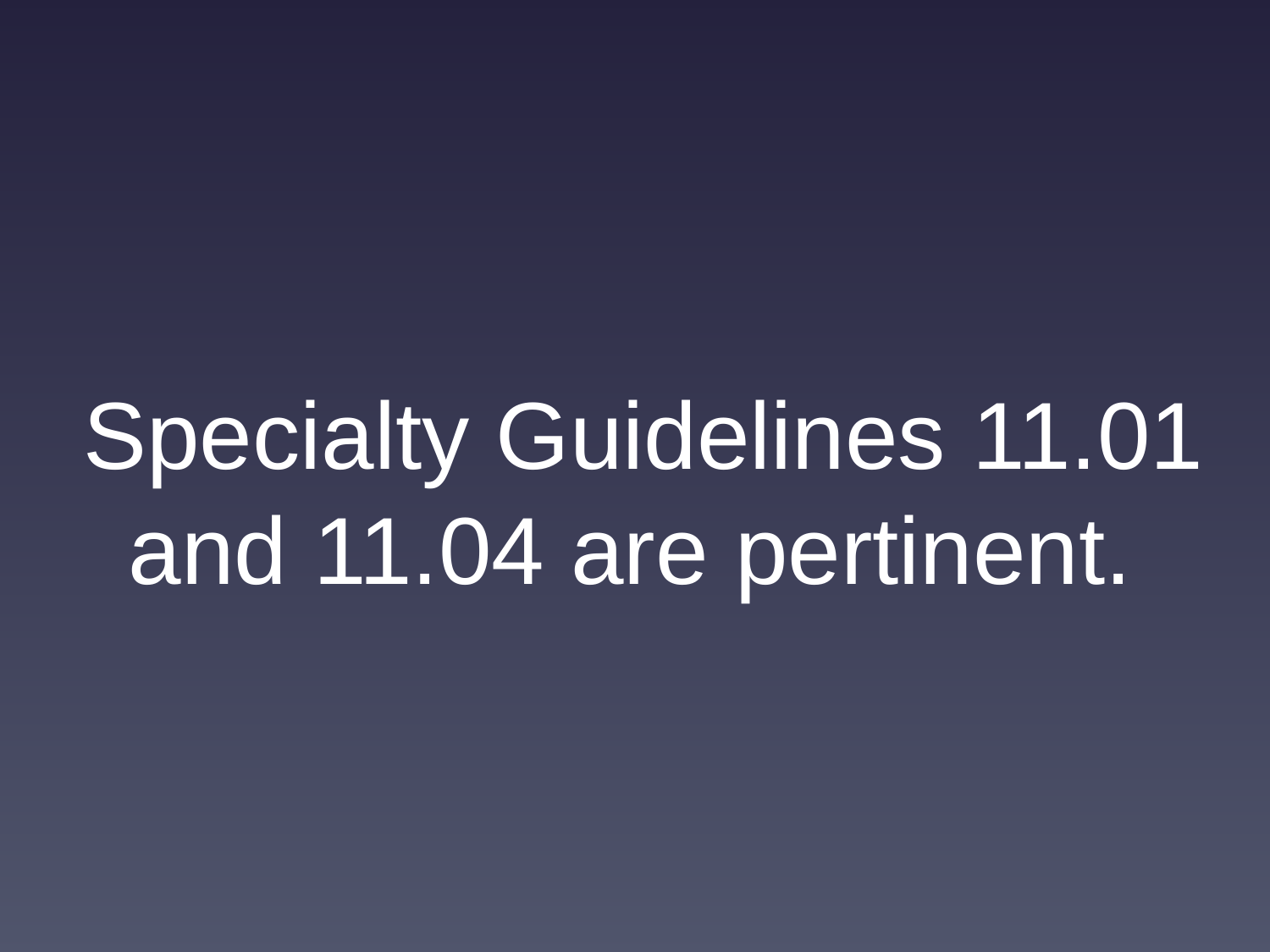

# Specialty Guidelines 11.01 and 11.04 are pertinent.